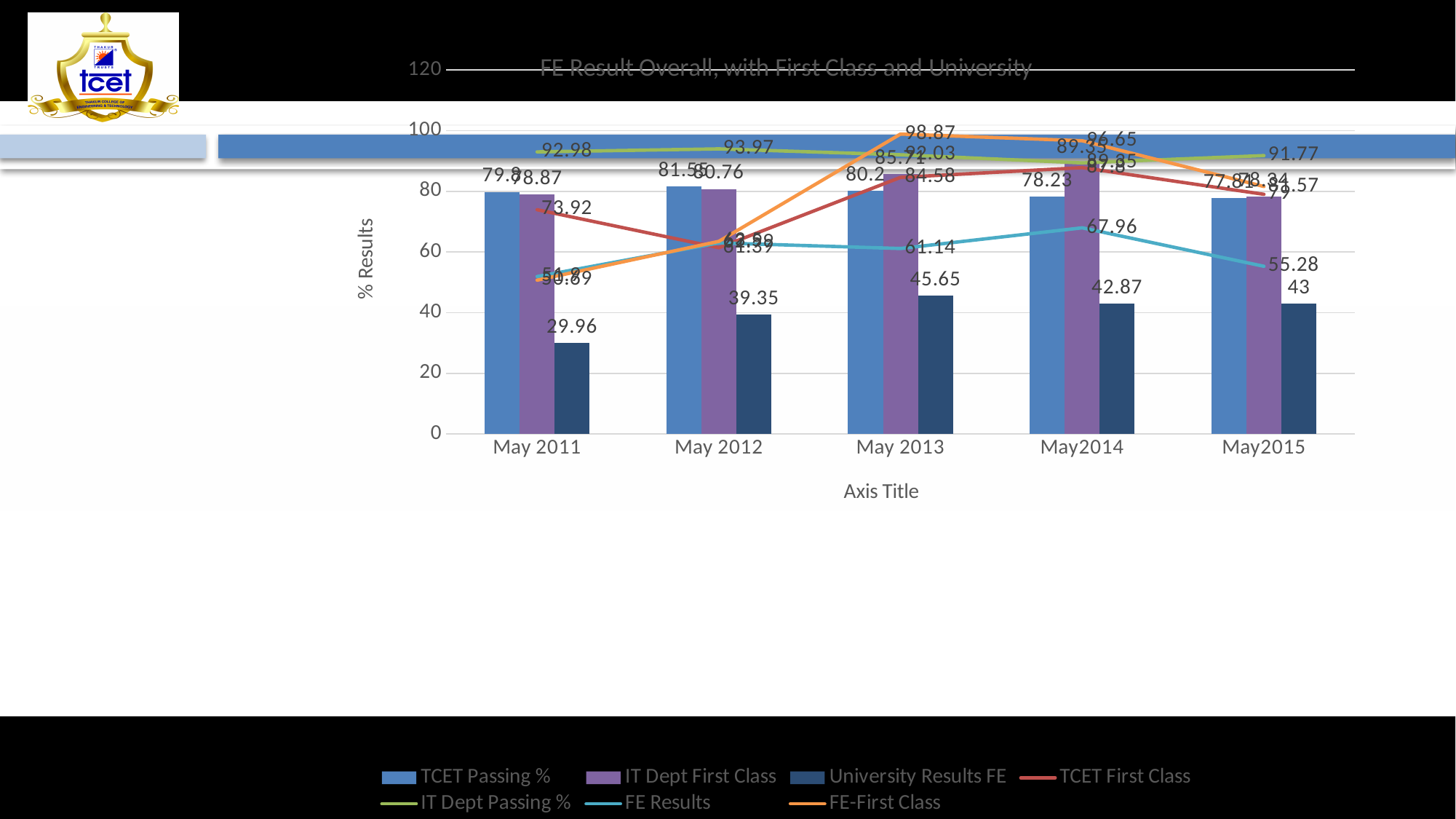

### Chart: FE Result Overall, with First Class and University

| Category | TCET Passing % | IT Dept First Class | University Results FE | TCET First Class | IT Dept Passing % | FE Results | FE-First Class |
|---|---|---|---|---|---|---|---|
| May 2011 | 79.8 | 78.86999999999999 | 29.959999999999997 | 73.92 | 92.98 | 51.9 | 50.690000000000005 |
| May 2012 | 81.55 | 80.76 | 39.349999999999994 | 61.39 | 93.97 | 62.99 | 63.5 |
| May 2013 | 80.2 | 85.71000000000001 | 45.65 | 84.58 | 92.03 | 61.14 | 98.86999999999999 |
| May2014 | 78.23 | 89.35 | 42.87 | 87.8 | 89.35 | 67.96 | 96.64999999999999 |
| May2015 | 77.81 | 78.34 | 43.0 | 79.0 | 91.77 | 55.28 | 81.57 |